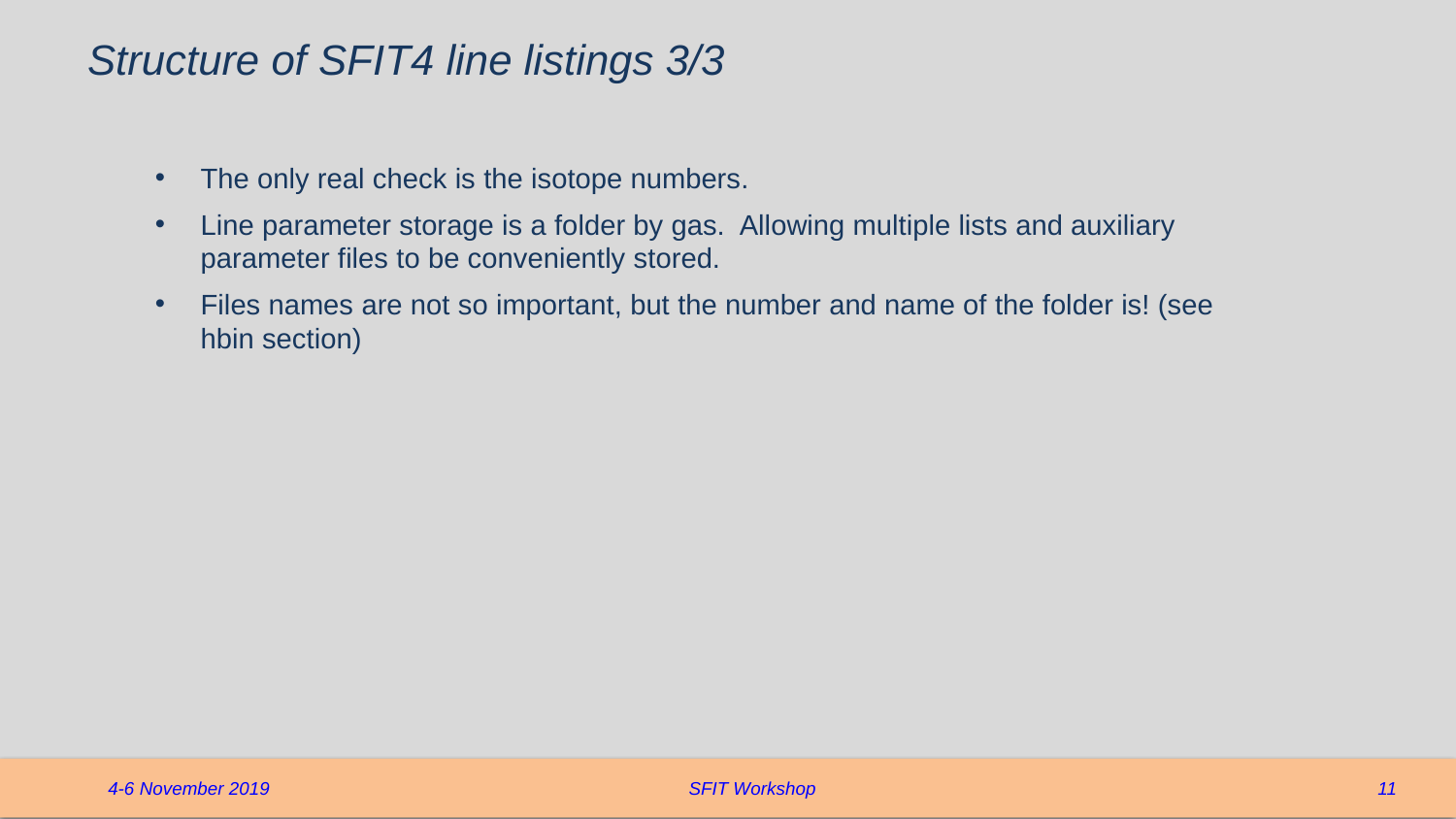

# Structure of SFIT4 line listings 3/3
The only real check is the isotope numbers.
Line parameter storage is a folder by gas.  Allowing multiple lists and auxiliary parameter files to be conveniently stored.
Files names are not so important, but the number and name of the folder is! (see hbin section)